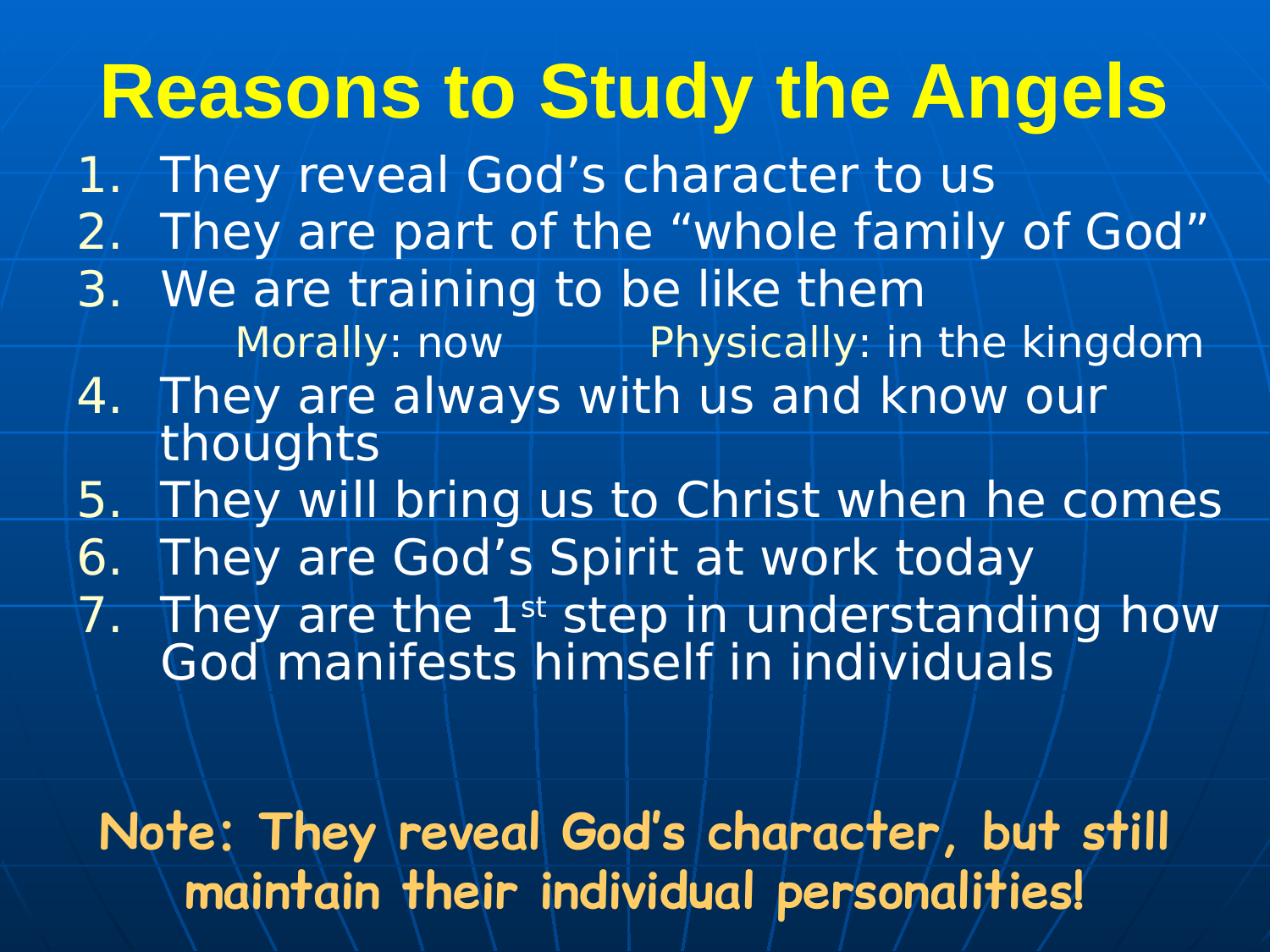

# Reasons to Study the Angels
They reveal God’s character to us
They are part of the “whole family of God”
We are training to be like them
       Morally: now	    Physically: in the kingdom
They are always with us and know our thoughts
They will bring us to Christ when he comes
They are God’s Spirit at work today
They are the 1st step in understanding how God manifests himself in individuals
Note: They reveal God’s character, but still maintain their individual personalities!